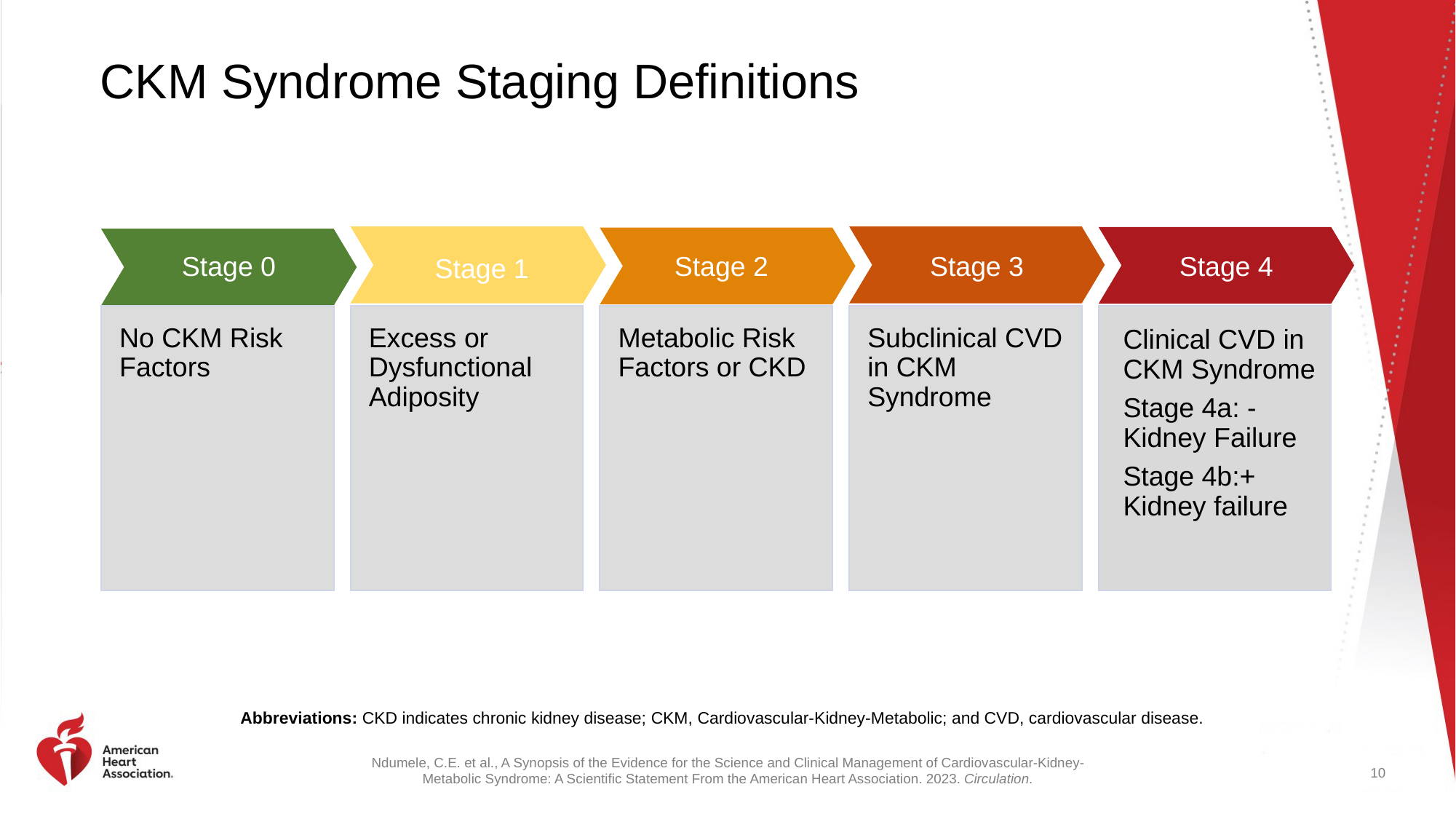

# CKM Syndrome Staging Definitions

Stage 4

Stage 0
Stage 1
Stage 2
Stage 3
Stage 4
Stage 1

No CKM Risk Factors

Excess or Dysfunctional Adiposity

Metabolic Risk Factors or CKD

Subclinical CVD in CKM Syndrome

Clinical CVD in CKM Syndrome
Stage 4a: - Kidney Failure
Stage 4b:+ Kidney failure
Abbreviations: CKD indicates chronic kidney disease; CKM, Cardiovascular-Kidney-Metabolic; and CVD, cardiovascular disease.
10